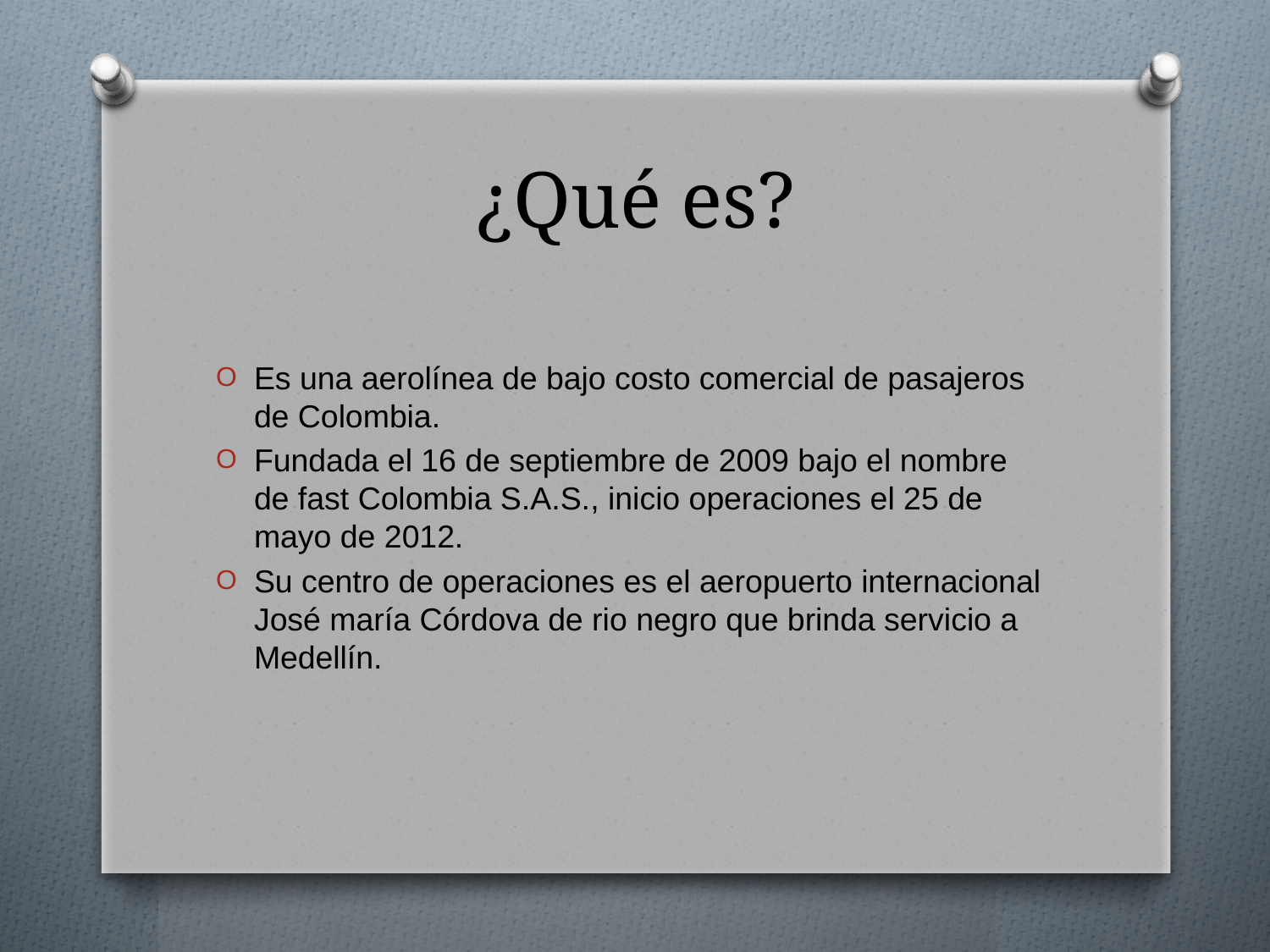

# ¿Qué es?

Es una aerolínea de bajo costo comercial de pasajeros de Colombia.
Fundada el 16 de septiembre de 2009 bajo el nombre de fast Colombia S.A.S., inicio operaciones el 25 de mayo de 2012.
Su centro de operaciones es el aeropuerto internacional José maría Córdova de rio negro que brinda servicio a Medellín.